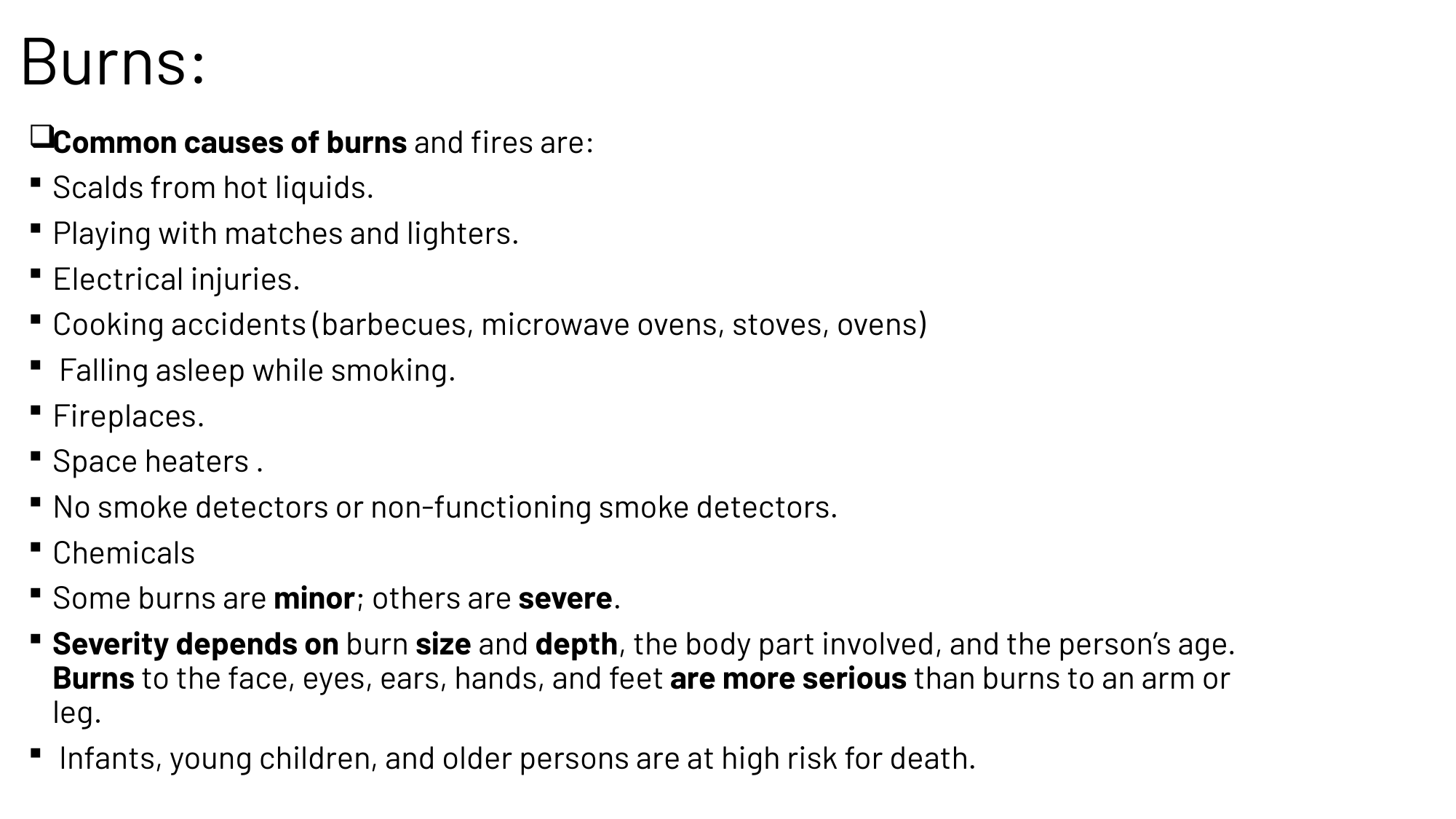

# Burns:
Common causes of burns and fires are:
Scalds from hot liquids.
Playing with matches and lighters.
Electrical injuries.
Cooking accidents (barbecues, microwave ovens, stoves, ovens)
 Falling asleep while smoking.
Fireplaces.
Space heaters .
No smoke detectors or non-functioning smoke detectors.
Chemicals
Some burns are minor; others are severe.
Severity depends on burn size and depth, the body part involved, and the person’s age. Burns to the face, eyes, ears, hands, and feet are more serious than burns to an arm or leg.
 Infants, young children, and older persons are at high risk for death.